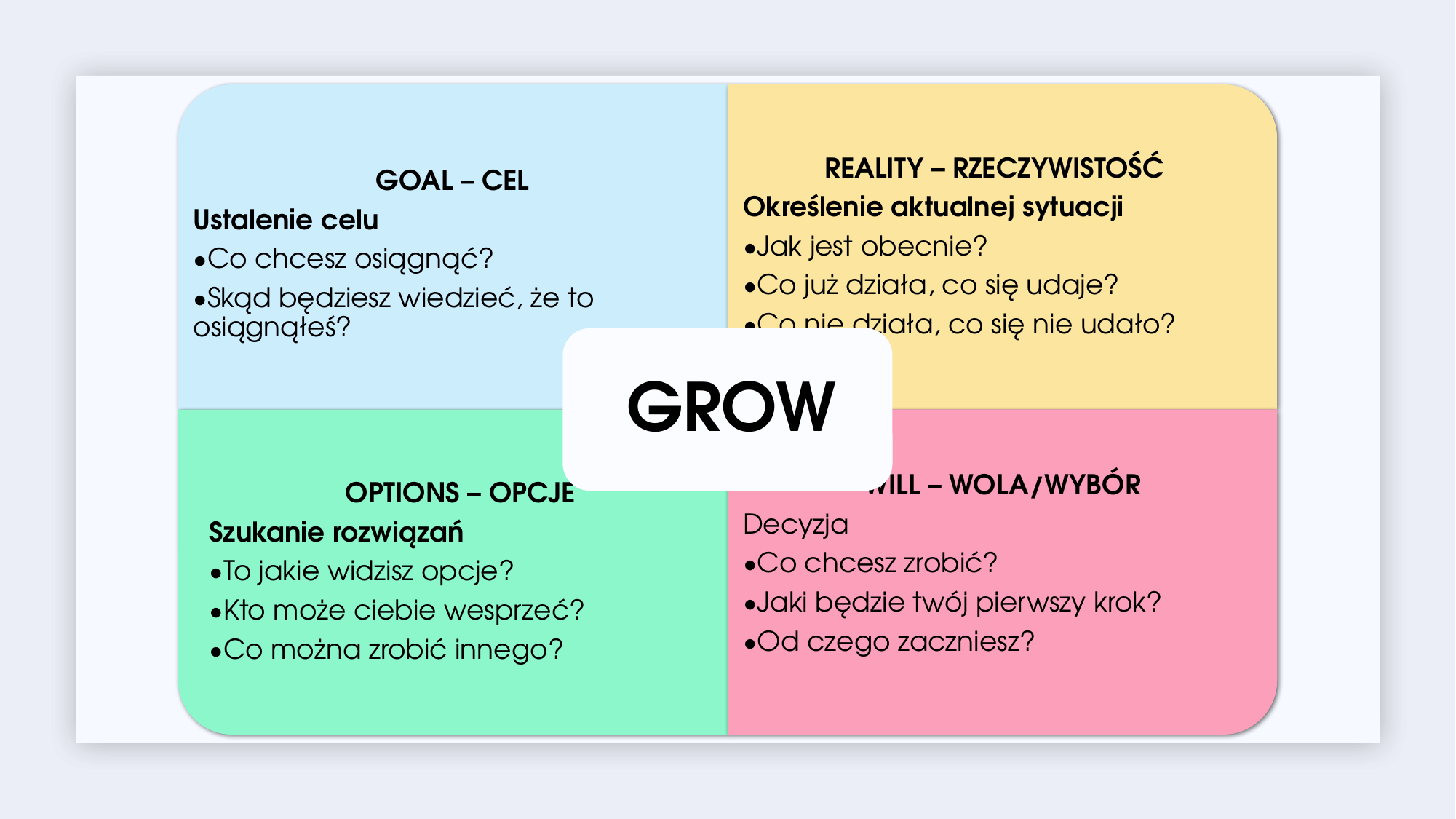

GOAL – CEL
Ustalenie celu
•Co chcesz osiągnąć?
•Skąd będziesz wiedzieć, że to osiągnąłeś?
REALITY – RZECZYWISTOŚĆ
Określenie aktualnej sytuacji
•Jak jest obecnie?
•Co już działa, co się udaje?
•Co nie działa, co się nie udało?
OPTIONS – OPCJE
Szukanie rozwiązań
•To jakie widzisz opcje?
•Kto może ciebie wesprzeć?
•Co można zrobić innego?
WILL – WOLA/WYBÓR
Decyzja
•Co chcesz zrobić?
•Jaki będzie twój pierwszy krok?
•Od czego zaczniesz?
GROW